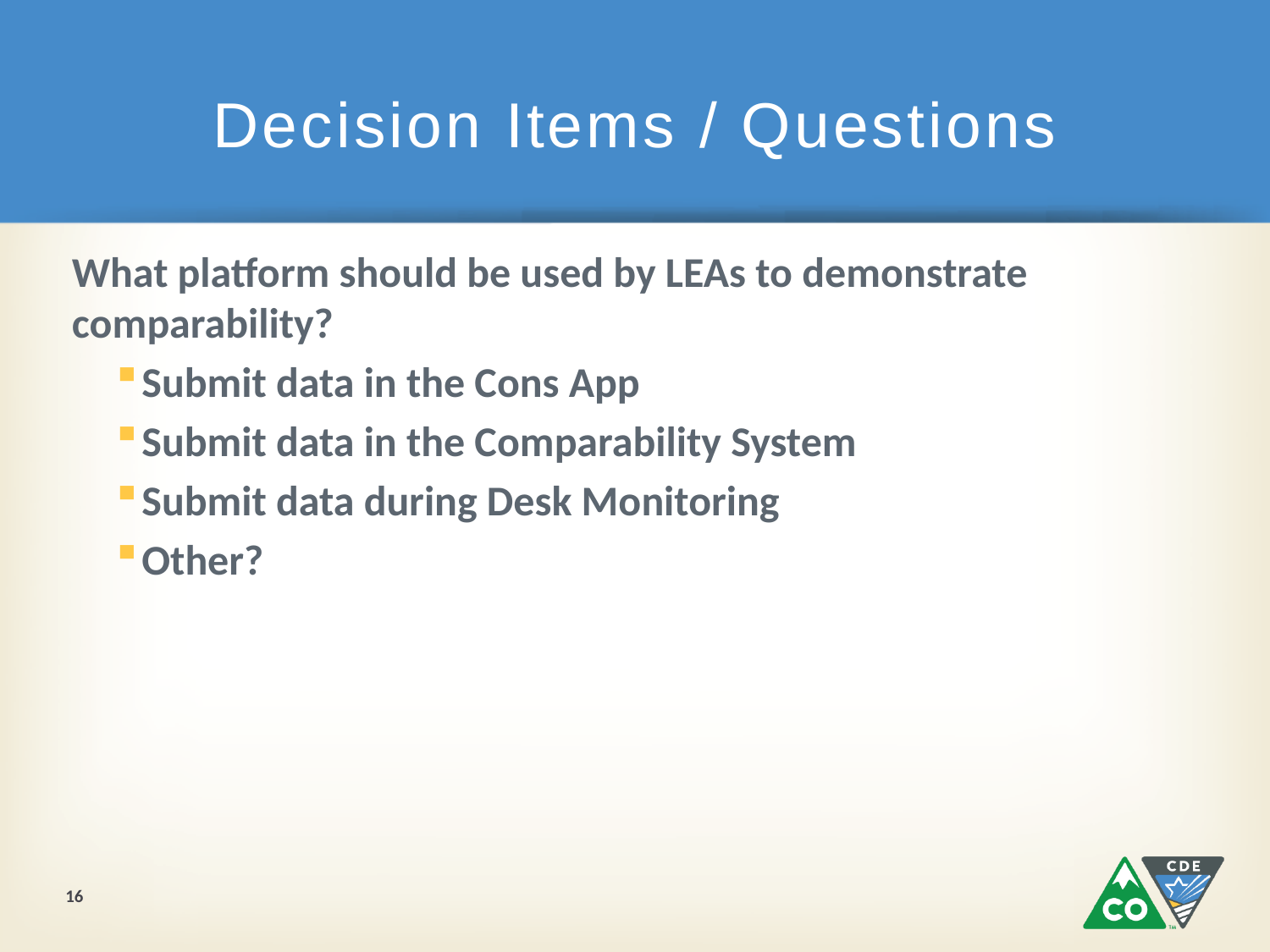

# Decision Items / Questions
What platform should be used by LEAs to demonstrate comparability?
Submit data in the Cons App
Submit data in the Comparability System
Submit data during Desk Monitoring
Other?
16